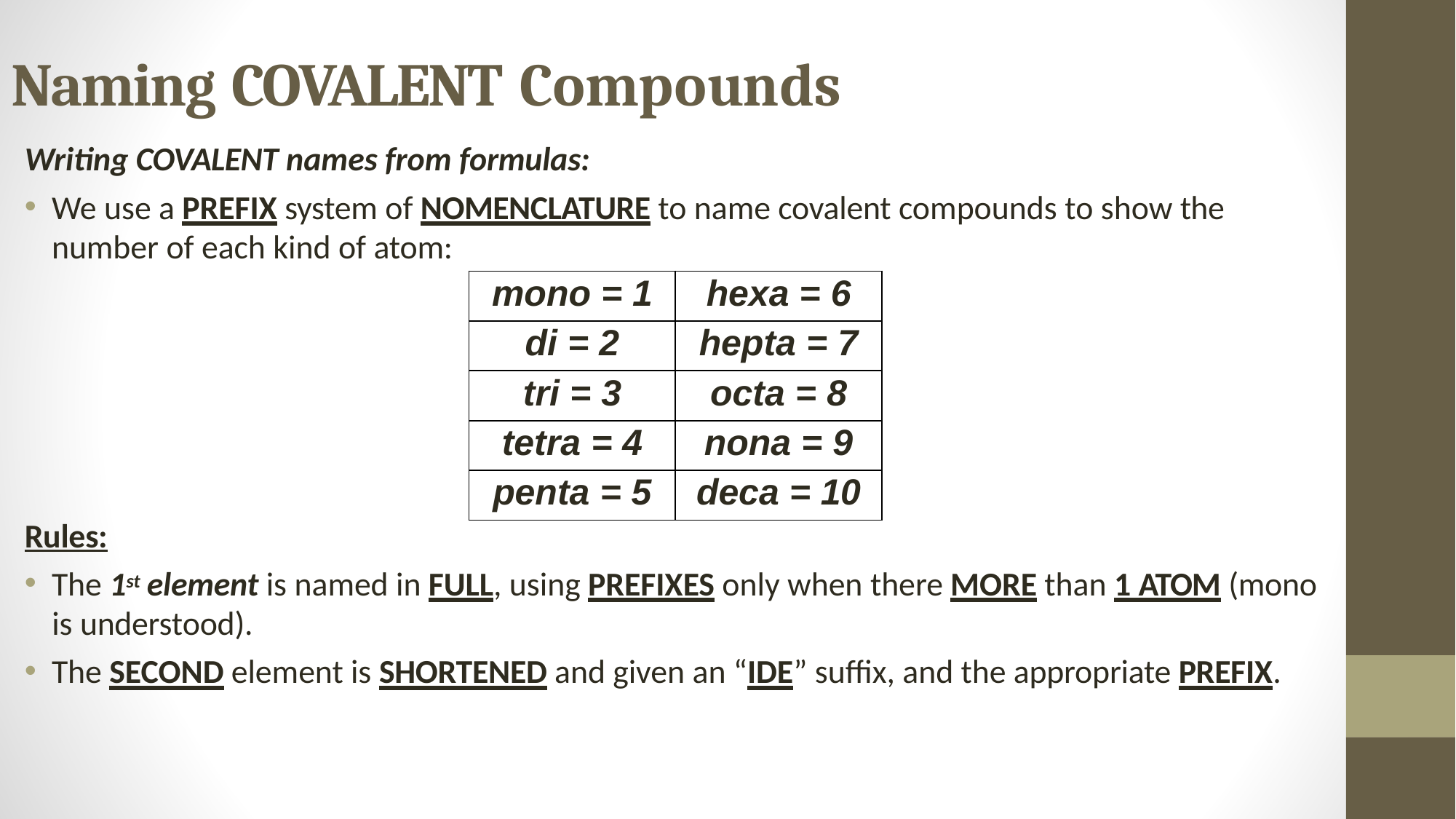

# Naming COVALENT Compounds
Writing COVALENT names from formulas:
We use a PREFIX system of NOMENCLATURE to name covalent compounds to show the number of each kind of atom:
| mono = 1 | hexa = 6 |
| --- | --- |
| di = 2 | hepta = 7 |
| tri = 3 | octa = 8 |
| tetra = 4 | nona = 9 |
| penta = 5 | deca = 10 |
Rules:
The 1st element is named in FULL, using PREFIXES only when there MORE than 1 ATOM (mono
is understood).
The SECOND element is SHORTENED and given an “IDE” suffix, and the appropriate PREFIX.